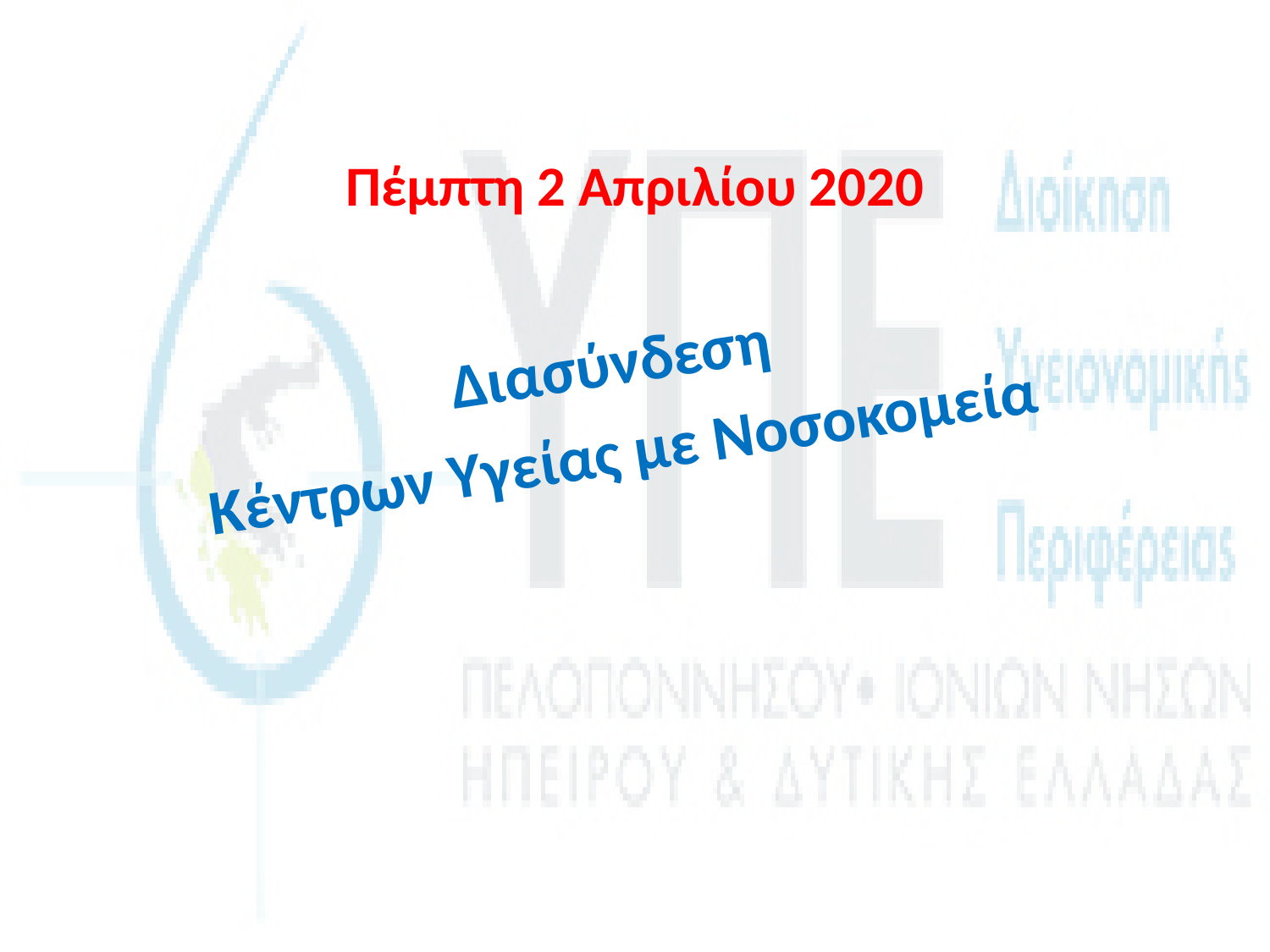

# Πέμπτη 2 Απριλίου 2020
Διασύνδεση
Κέντρων Υγείας με Νοσοκομεία